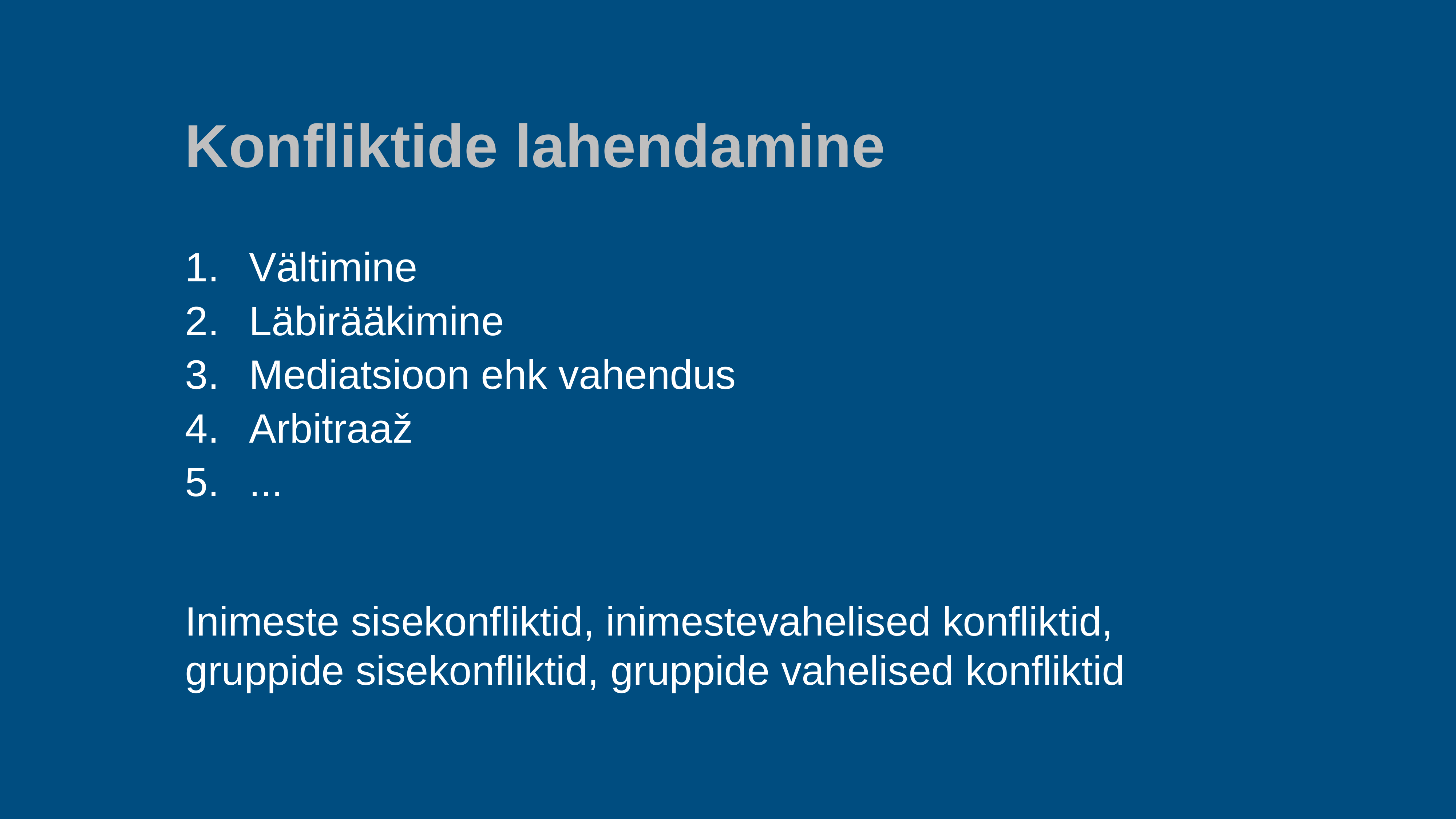

# Konfliktide lahendamine
Vältimine
Läbirääkimine
Mediatsioon ehk vahendus
Arbitraaž
...

Inimeste sisekonfliktid, inimestevahelised konfliktid, gruppide sisekonfliktid, gruppide vahelised konfliktid